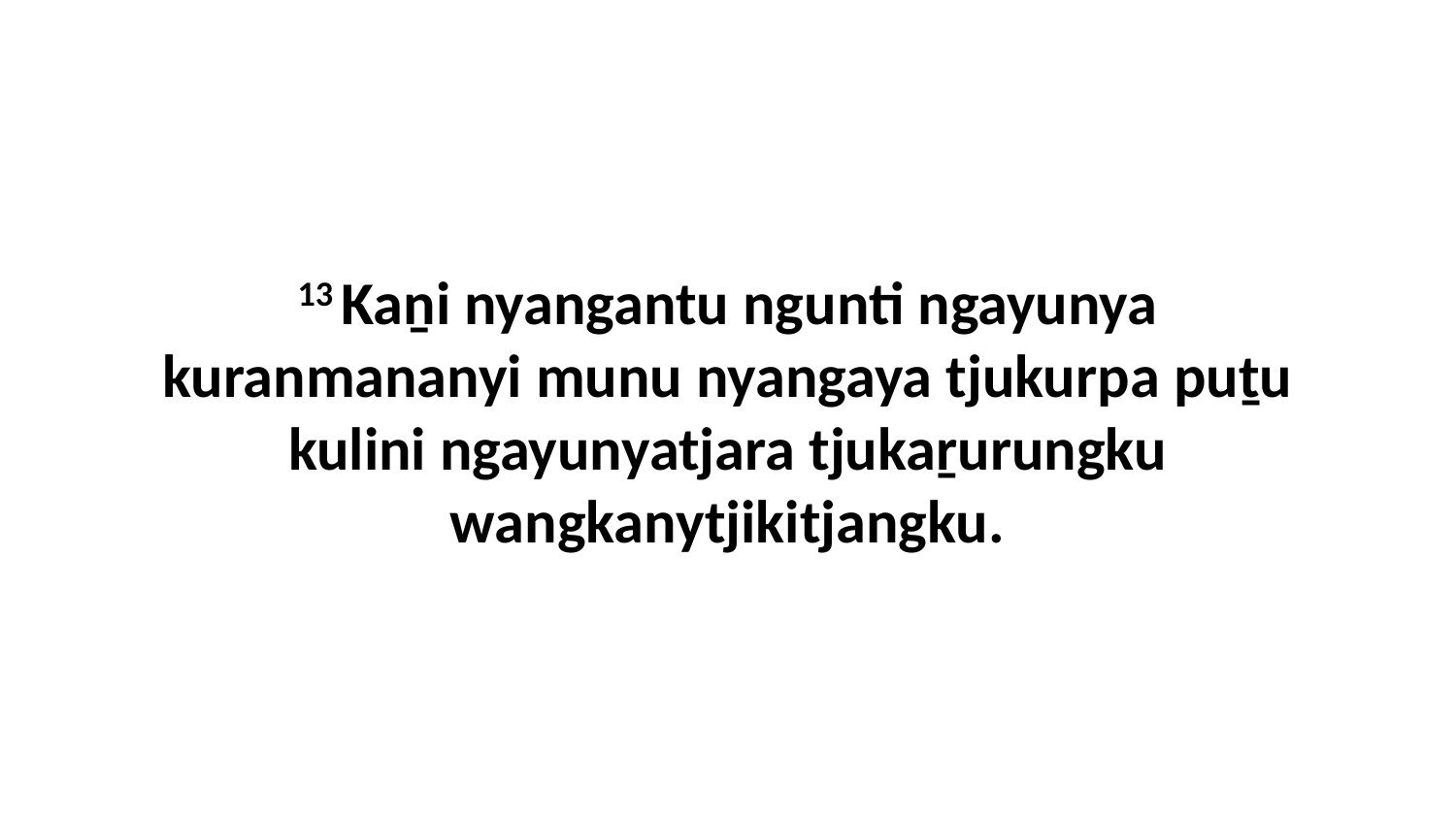

13 Kaṉi nyangantu ngunti ngayunya kuranmananyi munu nyangaya tjukurpa puṯu kulini ngayunyatjara tjukaṟurungku wangkanytjikitjangku.